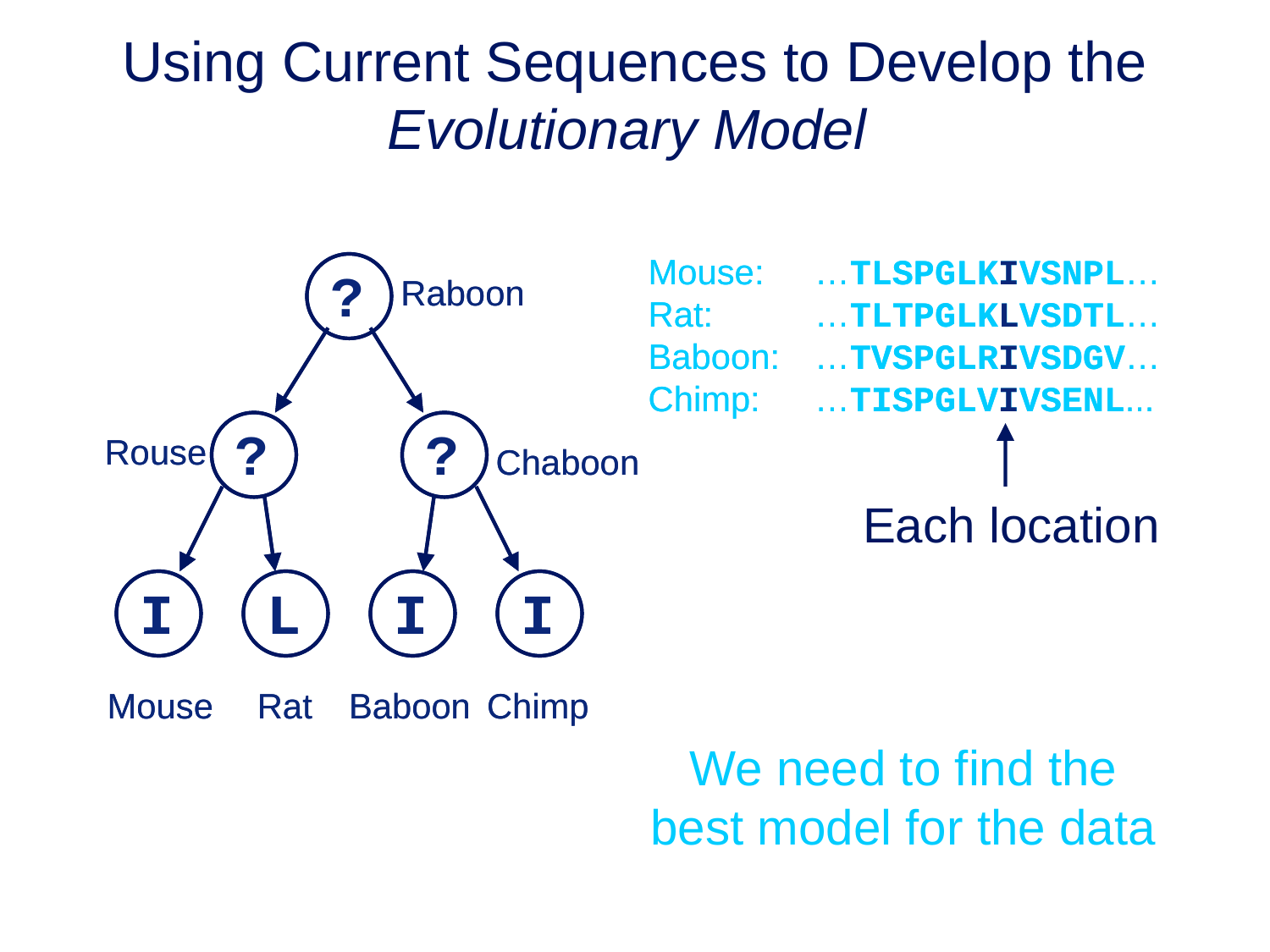

Using Current Sequences to Develop the Evolutionary Model
Mouse:	…TLSPGLKIVSNPL…
Rat:	…TLTPGLKLVSDTL…
Baboon:	…TVSPGLRIVSDGV…
Chimp:	…TISPGLVIVSENL...
Mouse:	…TLSPGLKIVSNPL…
Rat:	…TLTPGLKLVSDTL…
Baboon:	…TVSPGLRIVSDGV…
Chimp:	…TISPGLVIVSENL...

Each location

I
Raboon

L

I
Rouse
Chaboon

I

L

I

I
Mouse
Rat
Baboon
Chimp

?
Raboon

?

?
Rouse
Chaboon

I

L

I

I
Mouse
Rat
Baboon
Chimp

We need to find the
best model for the data
One I      L transition
One L      I transition